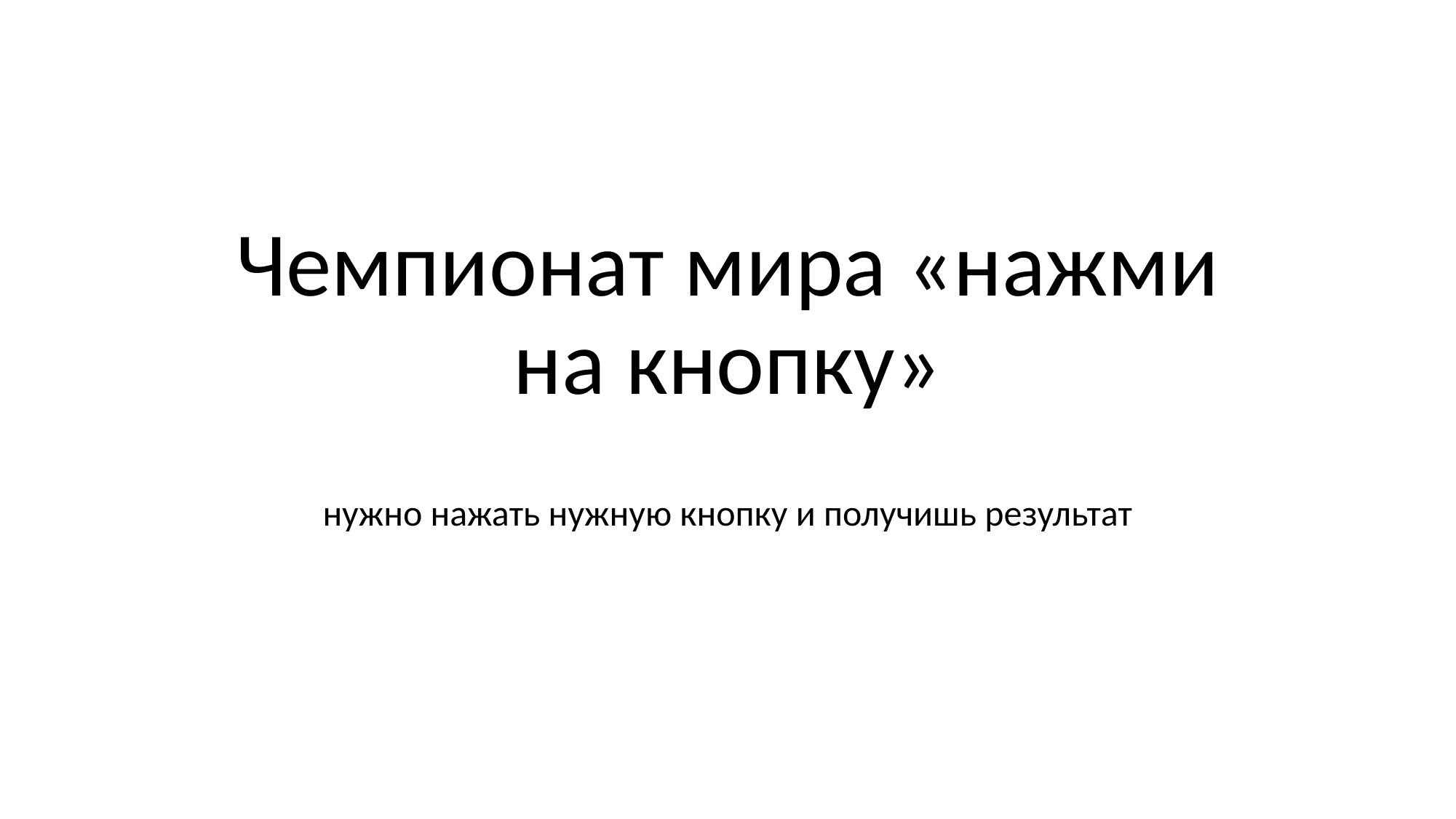

# Чемпионат мира «нажми на кнопку»

нужно нажать нужную кнопку и получишь результат